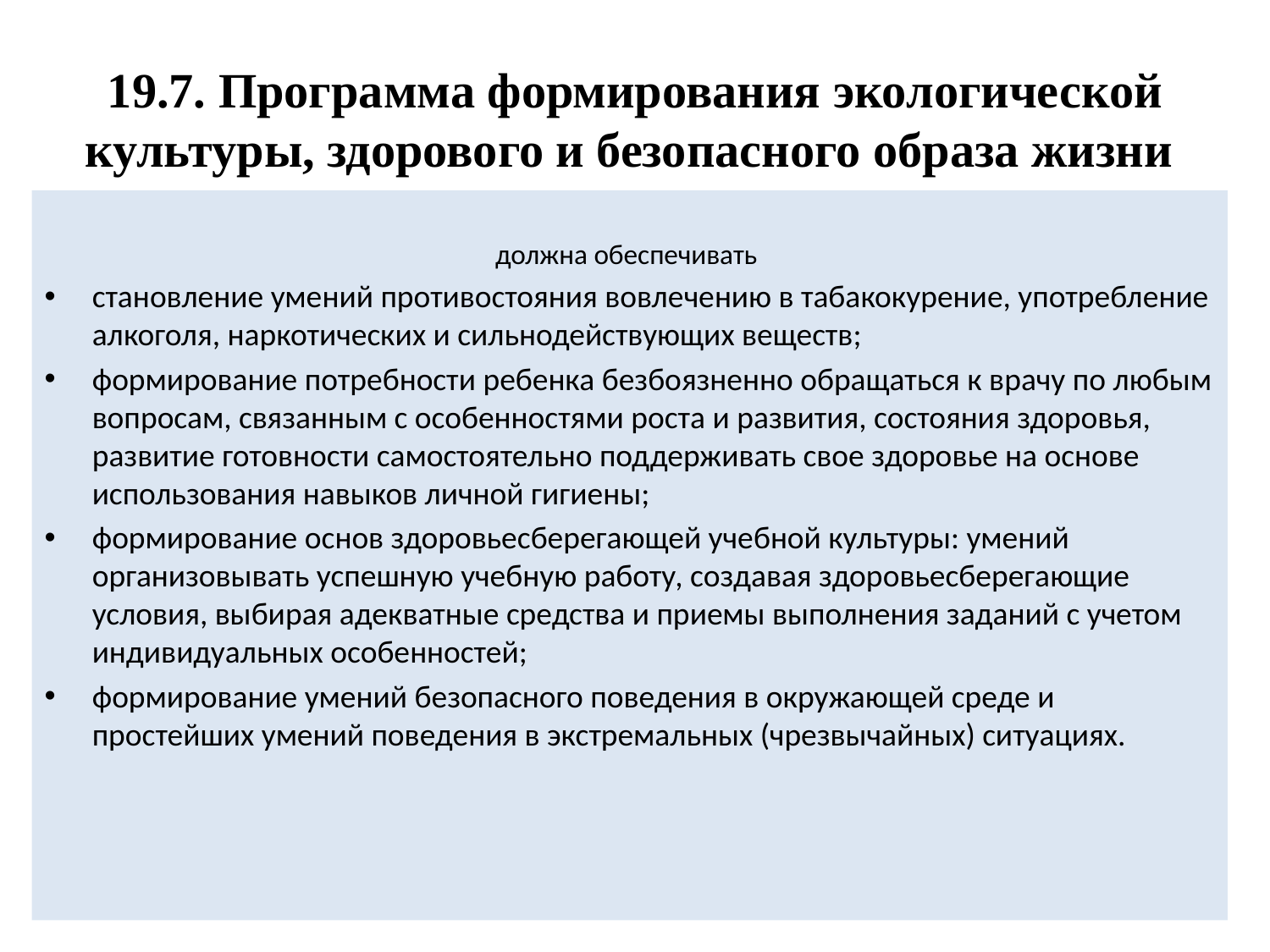

# 19.7. Программа формирования экологической культуры, здорового и безопасного образа жизни

должна обеспечивать
становление умений противостояния вовлечению в табакокурение, употребление алкоголя, наркотических и сильнодействующих веществ;
формирование потребности ребенка безбоязненно обращаться к врачу по любым вопросам, связанным с особенностями роста и развития, состояния здоровья, развитие готовности самостоятельно поддерживать свое здоровье на основе использования навыков личной гигиены;
формирование основ здоровьесберегающей учебной культуры: умений организовывать успешную учебную работу, создавая здоровьесберегающие условия, выбирая адекватные средства и приемы выполнения заданий с учетом индивидуальных особенностей;
формирование умений безопасного поведения в окружающей среде и простейших умений поведения в экстремальных (чрезвычайных) ситуациях.